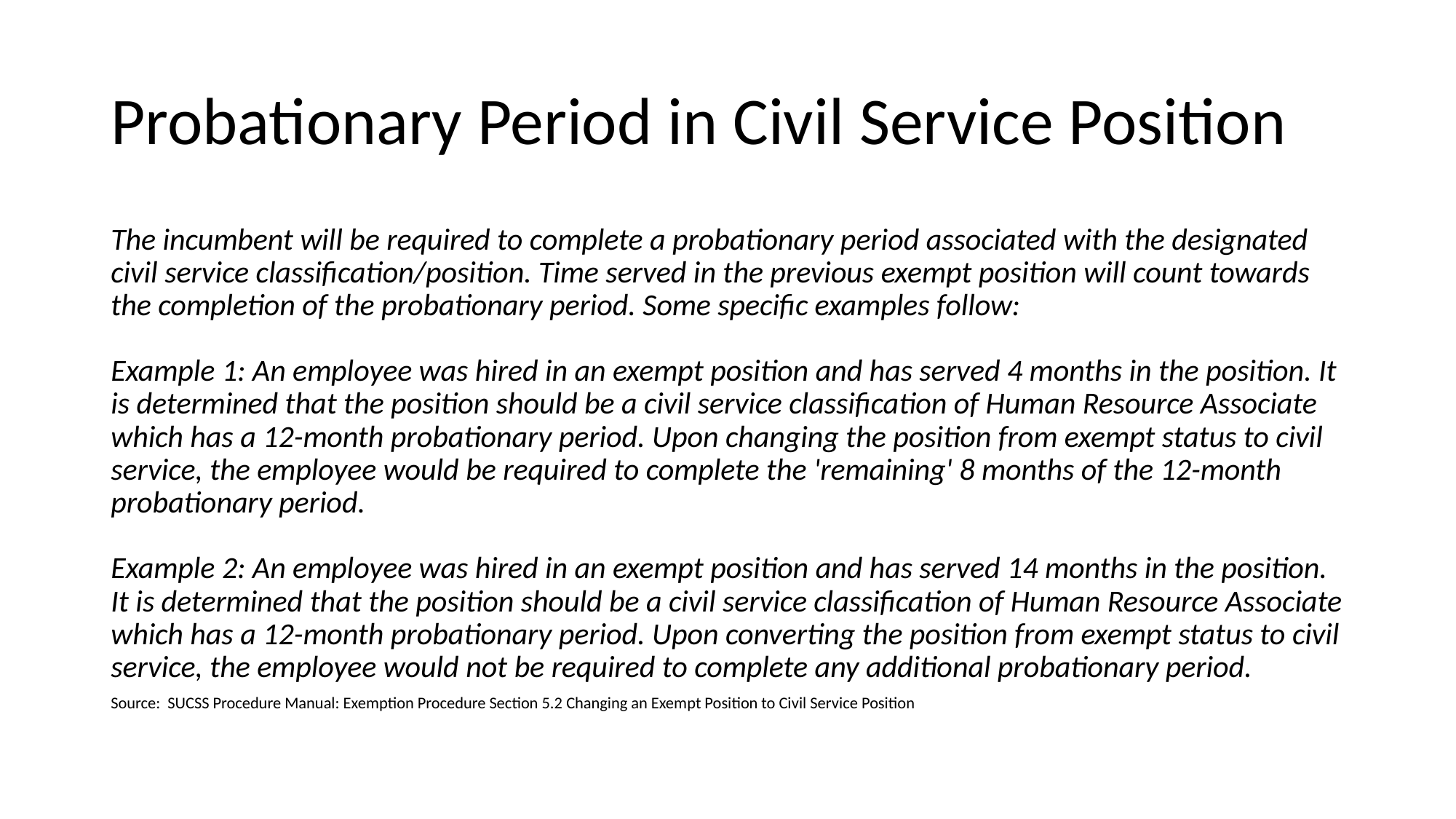

# Probationary Period in Civil Service Position
The incumbent will be required to complete a probationary period associated with the designated civil service classification/position. Time served in the previous exempt position will count towards the completion of the probationary period. Some specific examples follow:
Example 1: An employee was hired in an exempt position and has served 4 months in the position. It is determined that the position should be a civil service classification of Human Resource Associate which has a 12-month probationary period. Upon changing the position from exempt status to civil service, the employee would be required to complete the 'remaining' 8 months of the 12-month probationary period.
Example 2: An employee was hired in an exempt position and has served 14 months in the position. It is determined that the position should be a civil service classification of Human Resource Associate which has a 12-month probationary period. Upon converting the position from exempt status to civil service, the employee would not be required to complete any additional probationary period.
Source:  SUCSS Procedure Manual: Exemption Procedure Section 5.2 Changing an Exempt Position to Civil Service Position